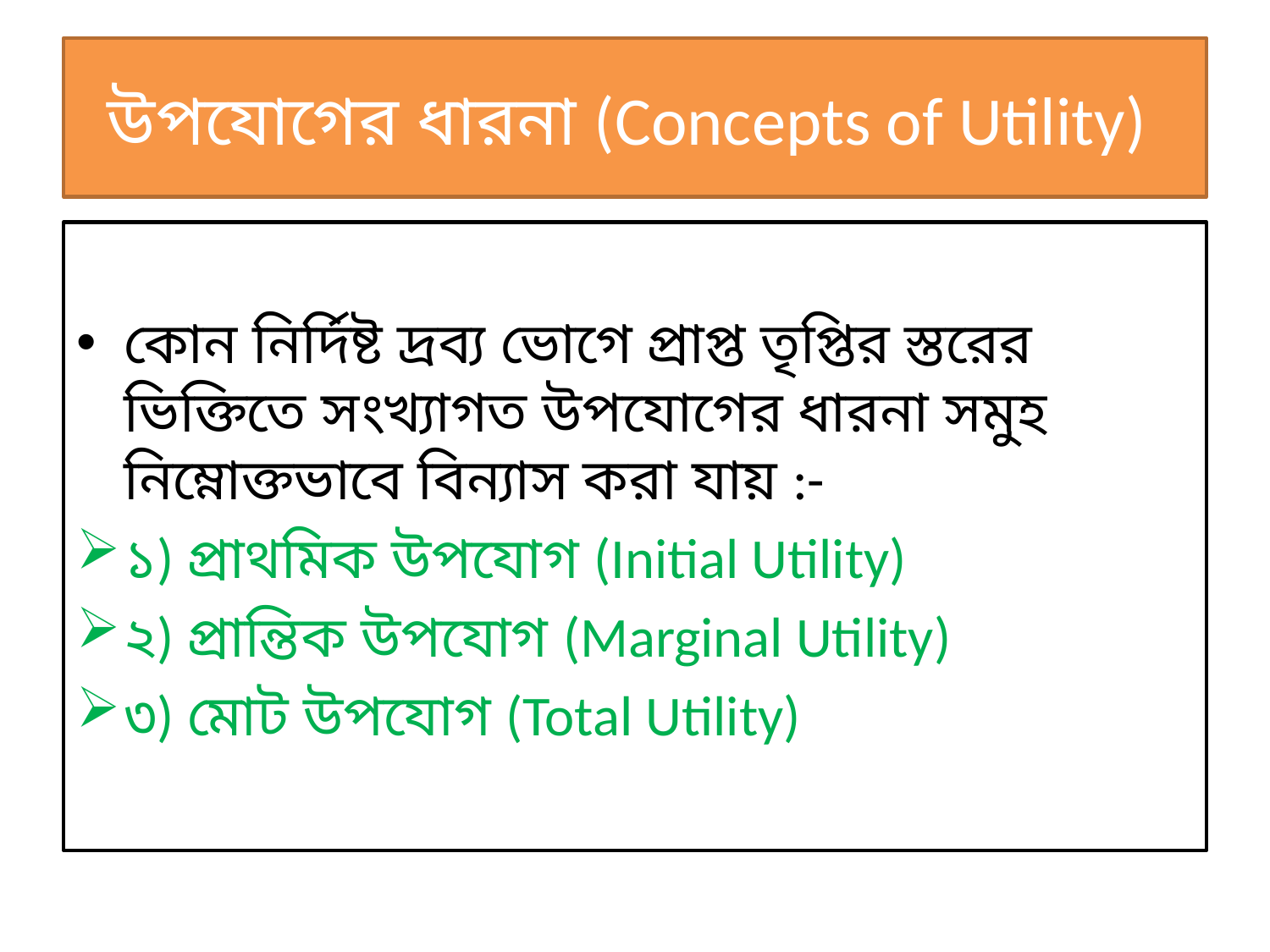

# উপযোগের ধারনা (Concepts of Utility)

কোন নির্দিষ্ট দ্রব্য ভোগে প্রাপ্ত তৃপ্তির স্তরের ভিক্তিতে সংখ্যাগত উপযোগের ধারনা সমুহ নিম্নোক্তভাবে বিন্যাস করা যায় :-
১) প্রাথমিক উপযোগ (Initial Utility)
২) প্রান্তিক উপযোগ (Marginal Utility)
৩) মোট উপযোগ (Total Utility)